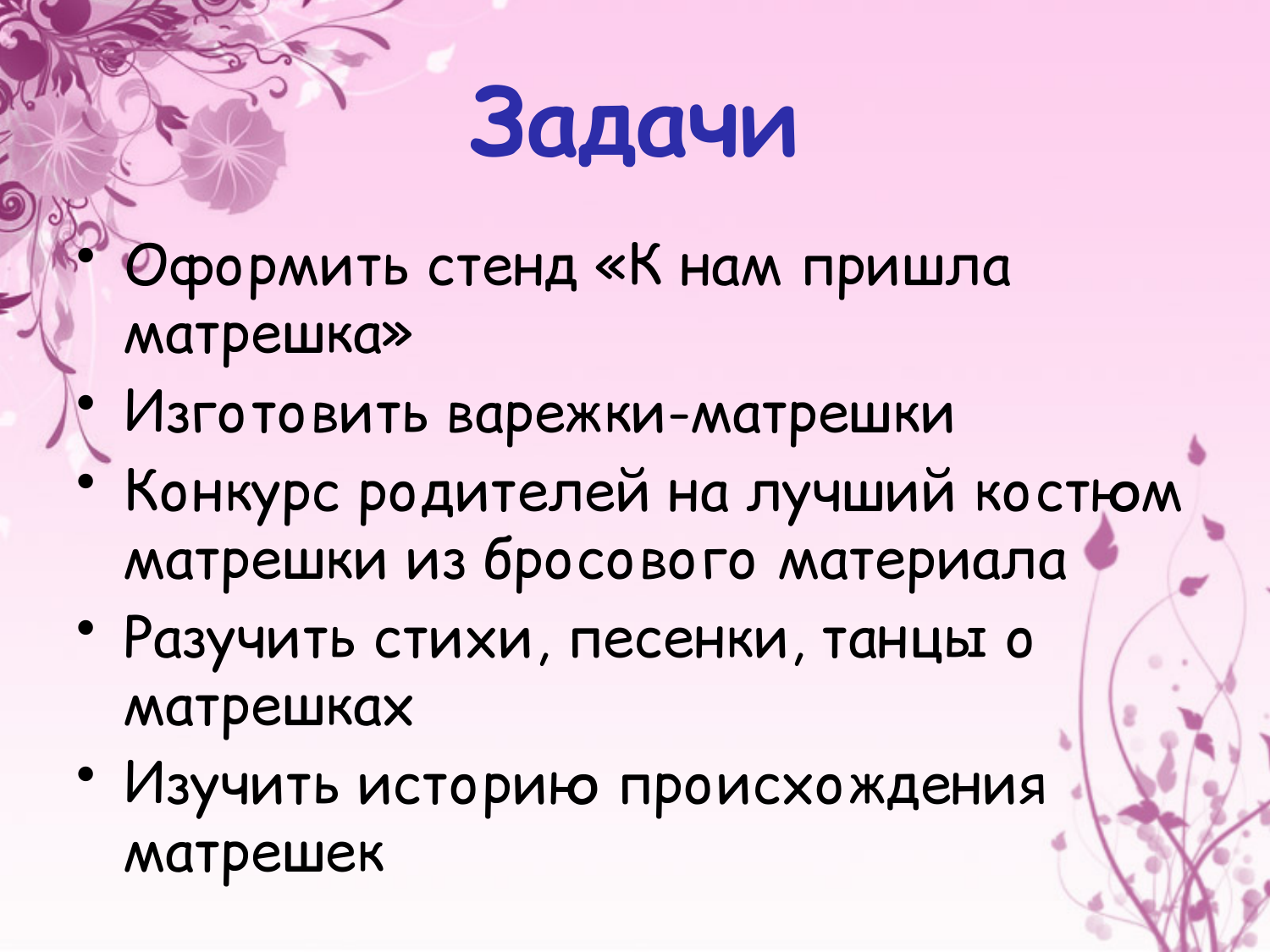

# Задачи
Оформить стенд «К нам пришла матрешка»
Изготовить варежки-матрешки
Конкурс родителей на лучший костюм матрешки из бросового материала
Разучить стихи, песенки, танцы о матрешках
Изучить историю происхождения матрешек